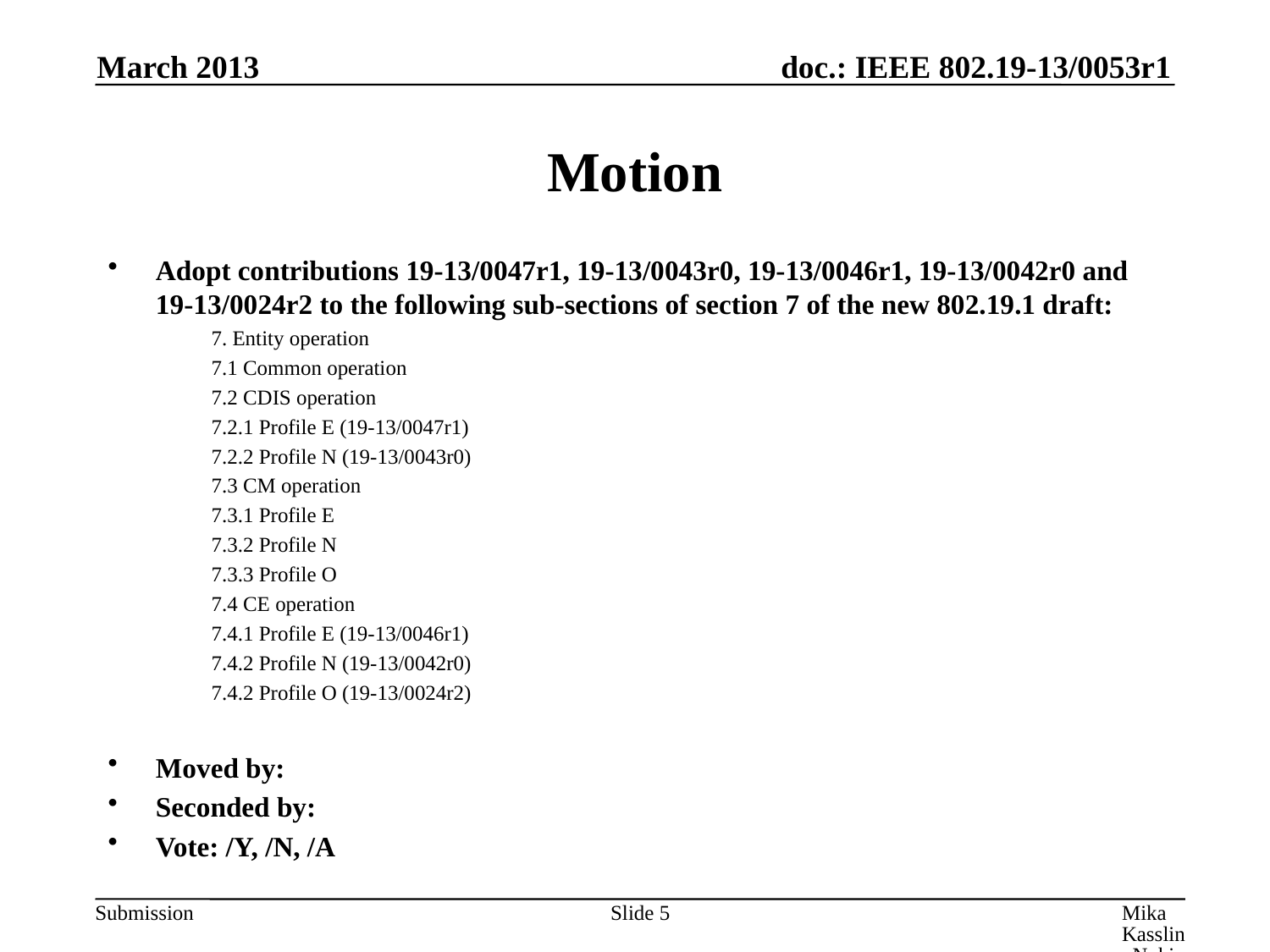

March 2013
# Motion
Adopt contributions 19-13/0047r1, 19-13/0043r0, 19-13/0046r1, 19-13/0042r0 and 19-13/0024r2 to the following sub-sections of section 7 of the new 802.19.1 draft:
7. Entity operation
7.1 Common operation
7.2 CDIS operation
7.2.1 Profile E (19-13/0047r1)
7.2.2 Profile N (19-13/0043r0)
7.3 CM operation
7.3.1 Profile E
7.3.2 Profile N
7.3.3 Profile O
7.4 CE operation
7.4.1 Profile E (19-13/0046r1)
7.4.2 Profile N (19-13/0042r0)
7.4.2 Profile O (19-13/0024r2)

Moved by:
Seconded by:
Vote: /Y, /N, /A
Slide 5
Mika Kasslin, Nokia